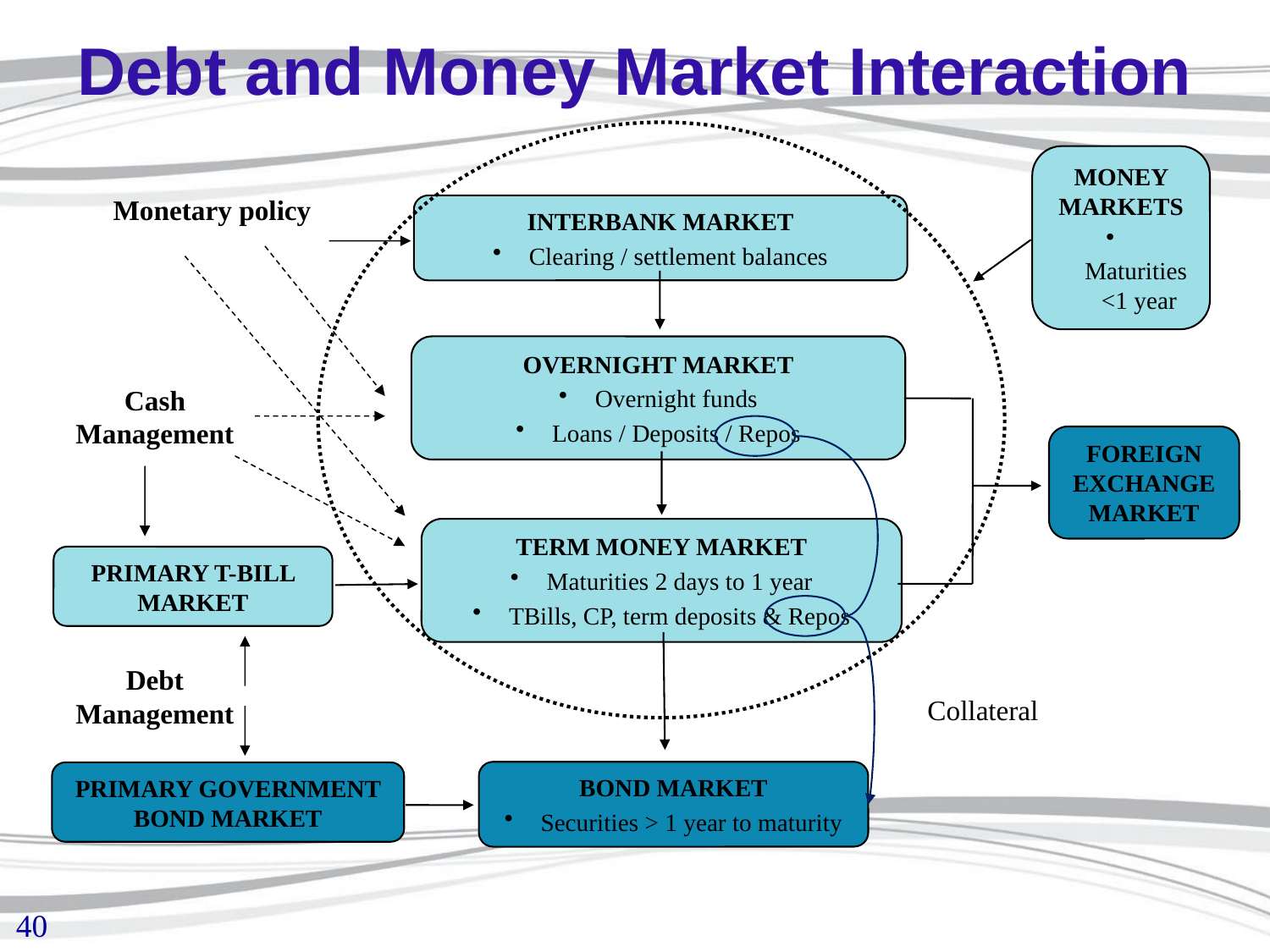

# Debt and Money Market Interaction

MONEY MARKETS
 Maturities  <1 year

Monetary policy

INTERBANK MARKET
 Clearing / settlement balances

OVERNIGHT MARKET
 Overnight funds
 Loans / Deposits / Repos
Cash Management

FOREIGN EXCHANGE MARKET

BOND MARKET
 Securities > 1 year to maturity
PRIMARY GOVERNMENT BOND MARKET

TERM MONEY MARKET
 Maturities 2 days to 1 year
 TBills, CP, term deposits & Repos
PRIMARY T-BILL MARKET

Debt Management
Collateral